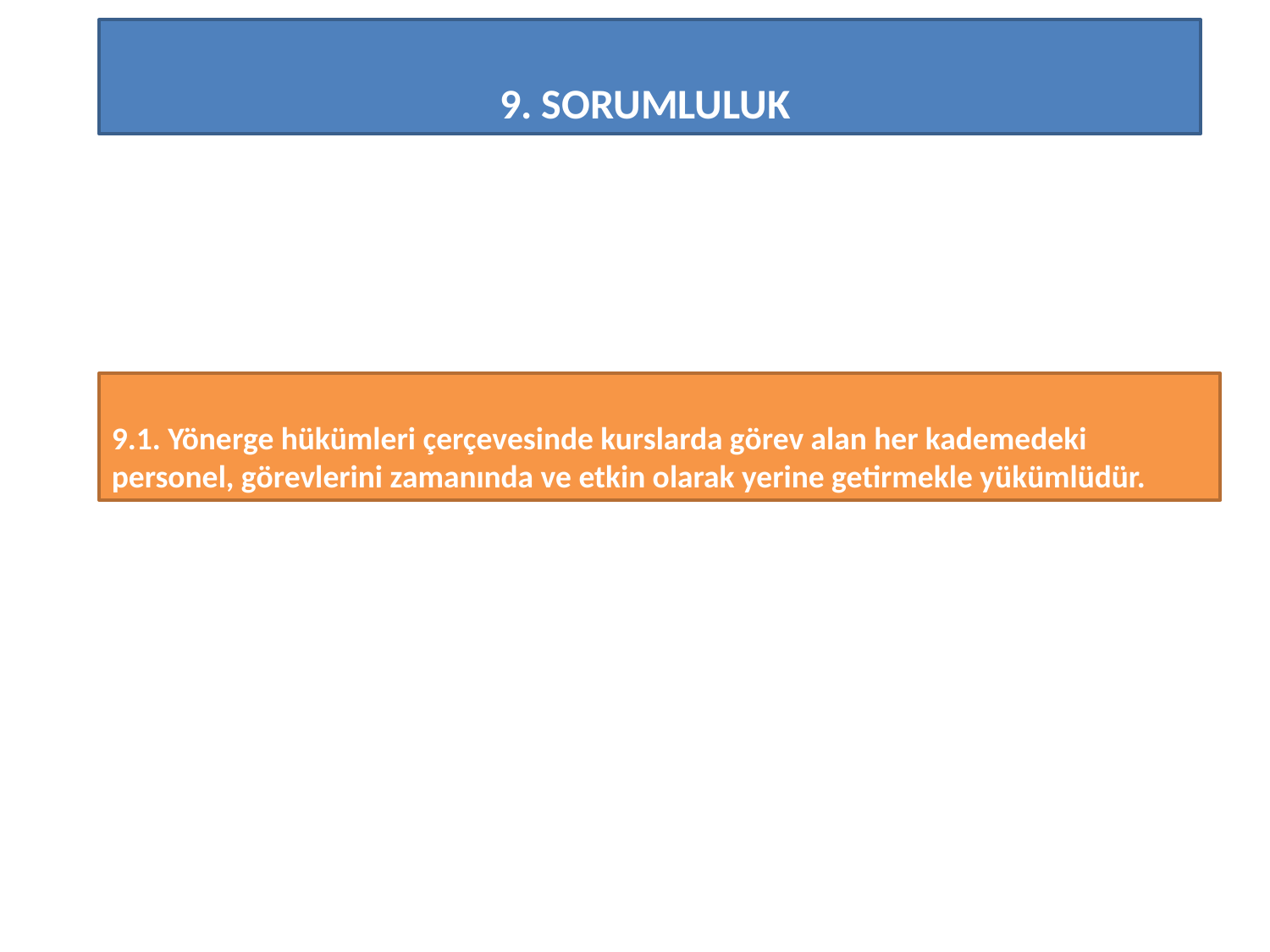

9. SORUMLULUK

9.1. Yönerge hükümleri çerçevesinde kurslarda görev alan her kademedeki personel, görevlerini zamanında ve etkin olarak yerine getirmekle yükümlüdür.